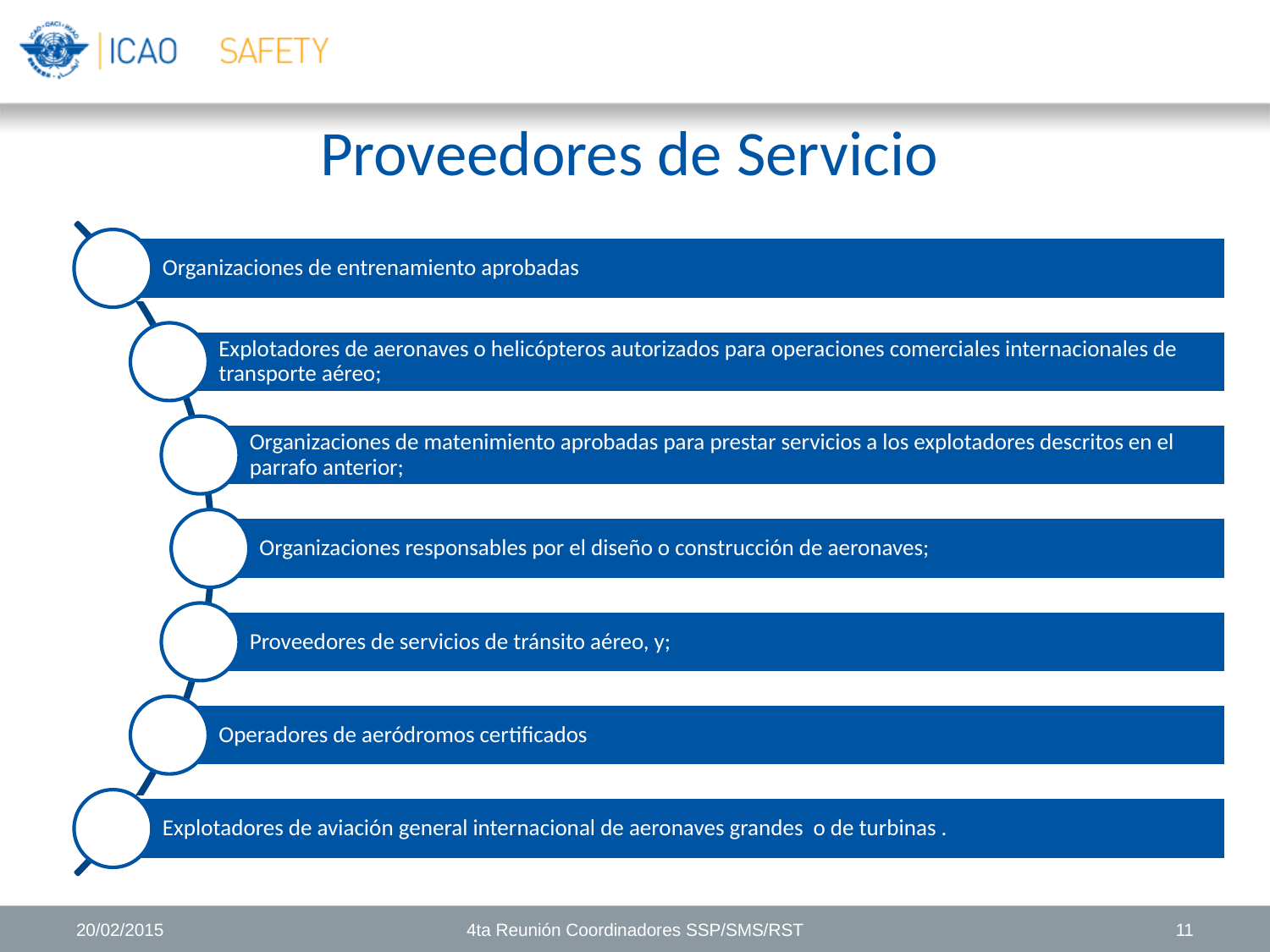

# Proveedores de Servicio
Organizaciones de entrenamiento aprobadas
Explotadores de aeronaves o helicópteros autorizados para operaciones comerciales internacionales de transporte aéreo;
Organizaciones de matenimiento aprobadas para prestar servicios a los explotadores descritos en el parrafo anterior;
Organizaciones responsables por el diseño o construcción de aeronaves;
Proveedores de servicios de tránsito aéreo, y;
Operadores de aeródromos certificados
Explotadores de aviación general internacional de aeronaves grandes  o de turbinas .

20/02/2015
4ta Reunión Coordinadores SSP/SMS/RST
11